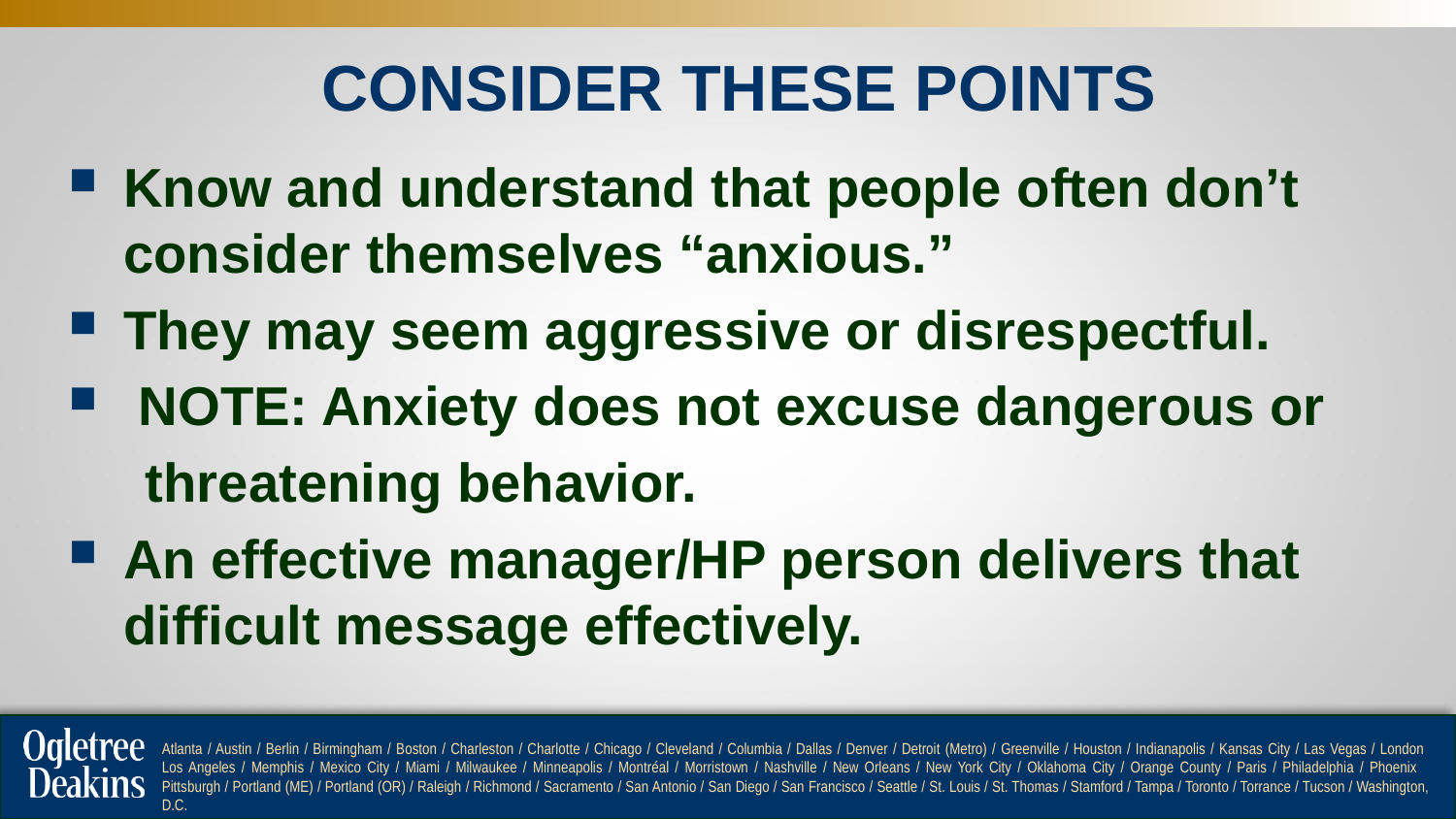

# CONSIDER THESE POINTS
Know and understand that people often don’t consider themselves “anxious.”
They may seem aggressive or disrespectful.
 NOTE: Anxiety does not excuse dangerous or
     threatening behavior.
An effective manager/HP person delivers that difficult message effectively.